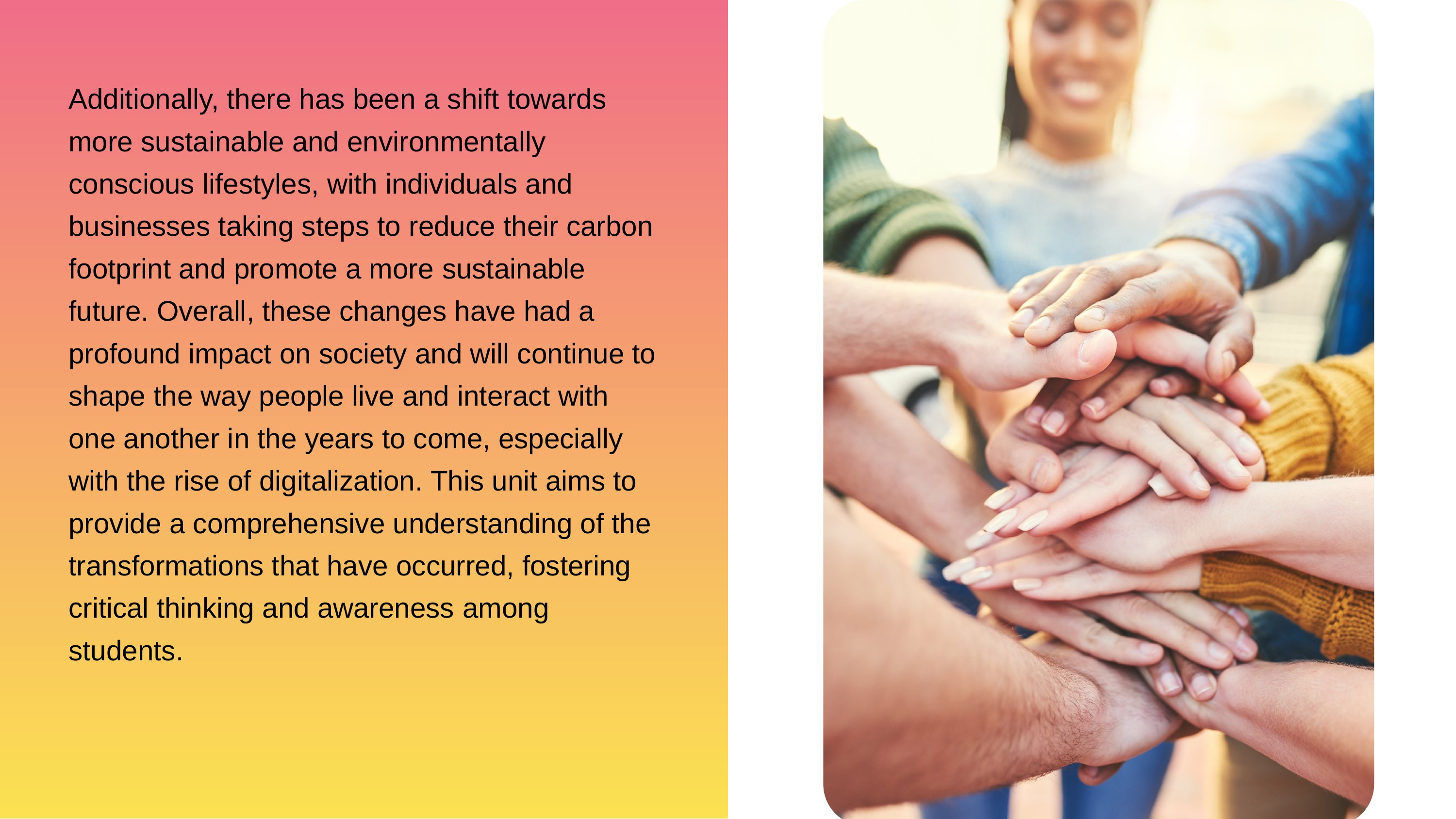

Additionally, there has been a shift towards more sustainable and environmentally conscious lifestyles, with individuals and businesses taking steps to reduce their carbon footprint and promote a more sustainable future. Overall, these changes have had a profound impact on society and will continue to shape the way people live and interact with one another in the years to come, especially with the rise of digitalization. This unit aims to provide a comprehensive understanding of the transformations that have occurred, fostering critical thinking and awareness among students.